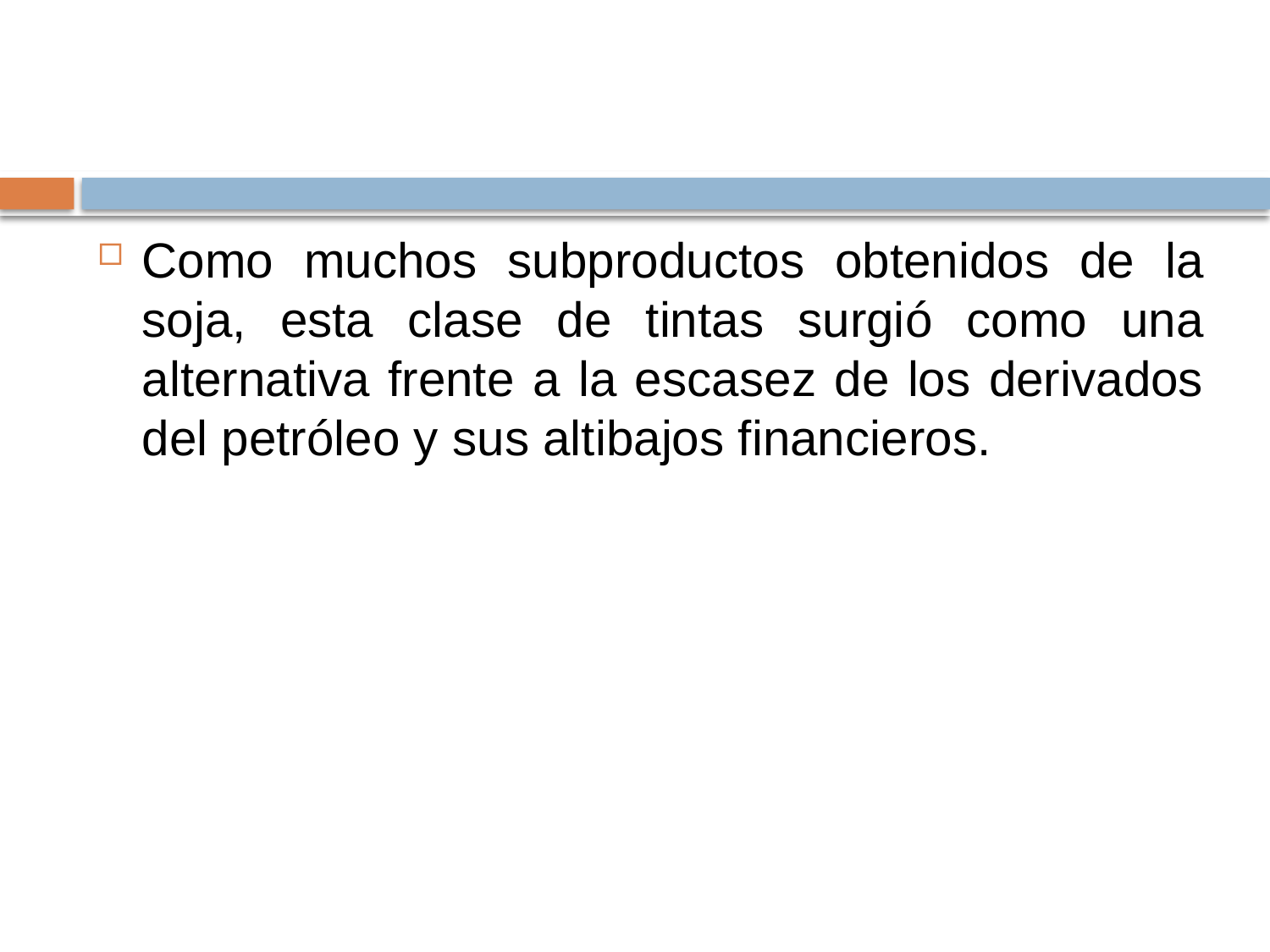

#
Como muchos subproductos obtenidos de la soja, esta clase de tintas surgió como una alternativa frente a la escasez de los derivados del petróleo y sus altibajos financieros.